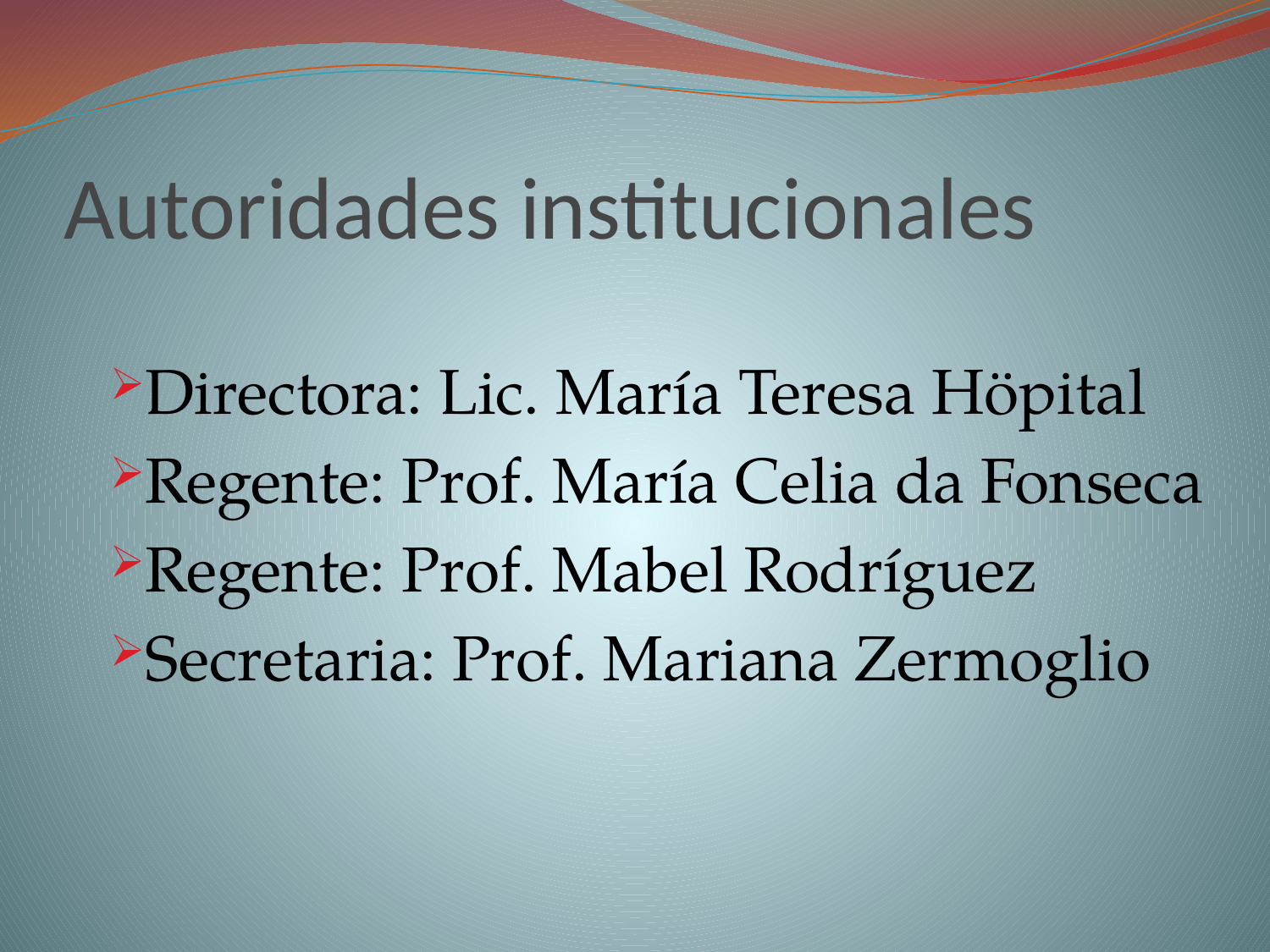

# Autoridades institucionales

Directora: Lic. María Teresa Höpital
Regente: Prof. María Celia da Fonseca
Regente: Prof. Mabel Rodríguez
Secretaria: Prof. Mariana Zermoglio